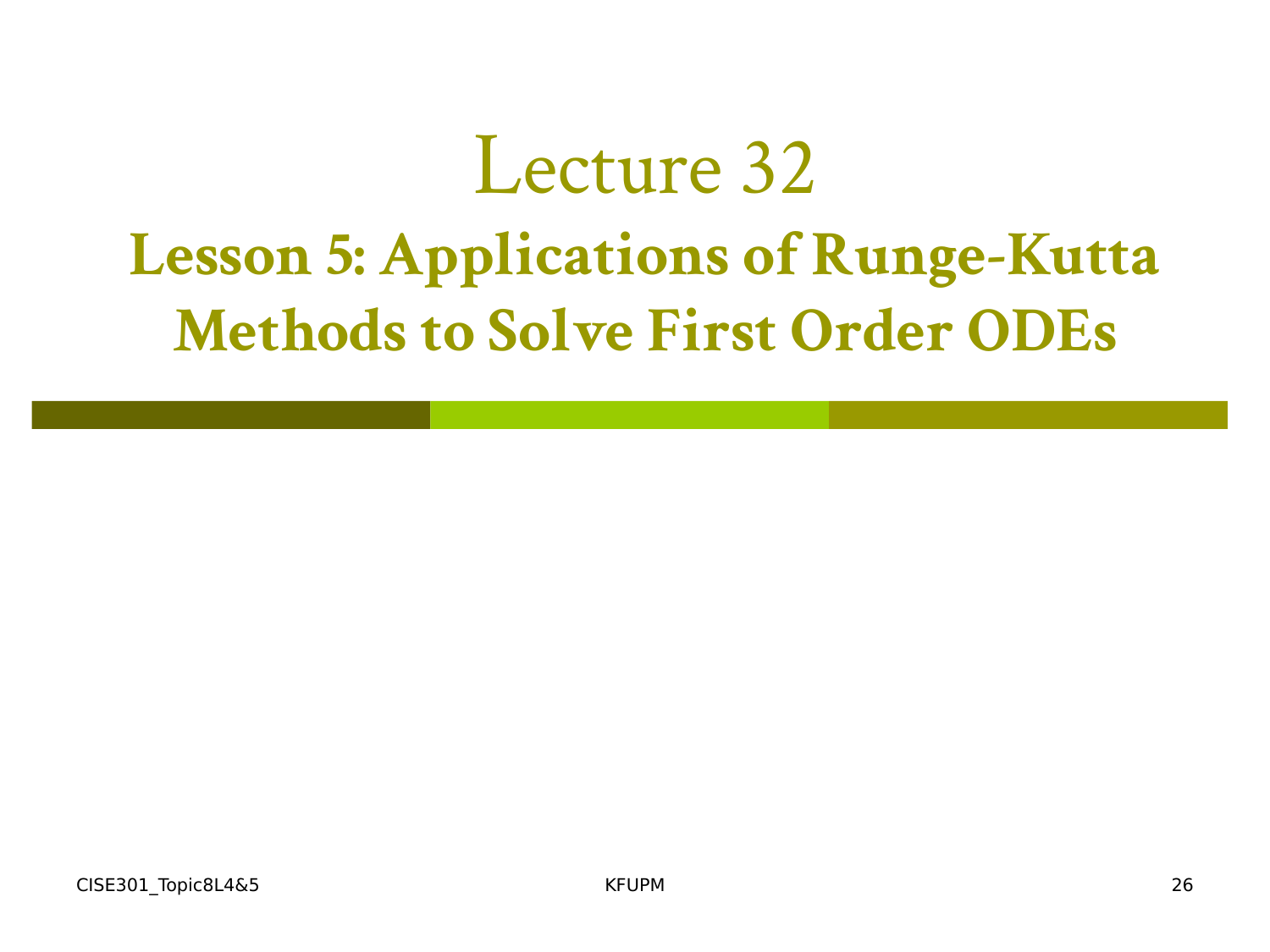

# Lecture 32 Lesson 5: Applications of Runge-Kutta Methods to Solve First Order ODEs
CISE301_Topic8L4&5
KFUPM
26